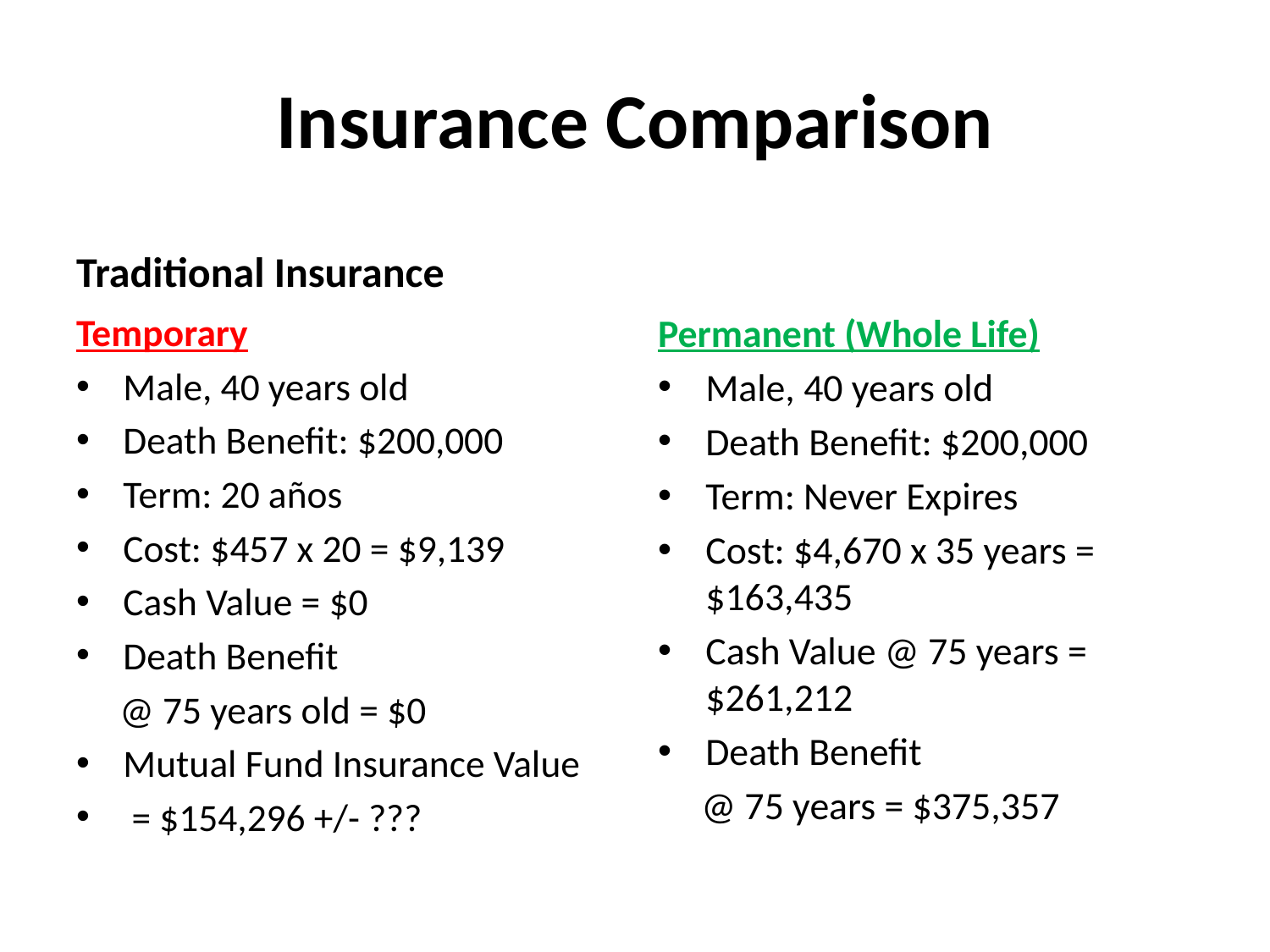

# Insurance Comparison
Traditional Insurance
Permanent (Whole Life)
Male, 40 years old
Death Benefit: $200,000
Term: Never Expires
Cost: $4,670 x 35 years =  $163,435
Cash Value @ 75 years = $261,212
Death Benefit
     @ 75 years = $375,357

Temporary
Male, 40 years old
Death Benefit: $200,000
Term: 20 años
Cost: $457 x 20 = $9,139
Cash Value = $0
Death Benefit
     @ 75 years old = $0
Mutual Fund Insurance Value
 = $154,296 +/- ???